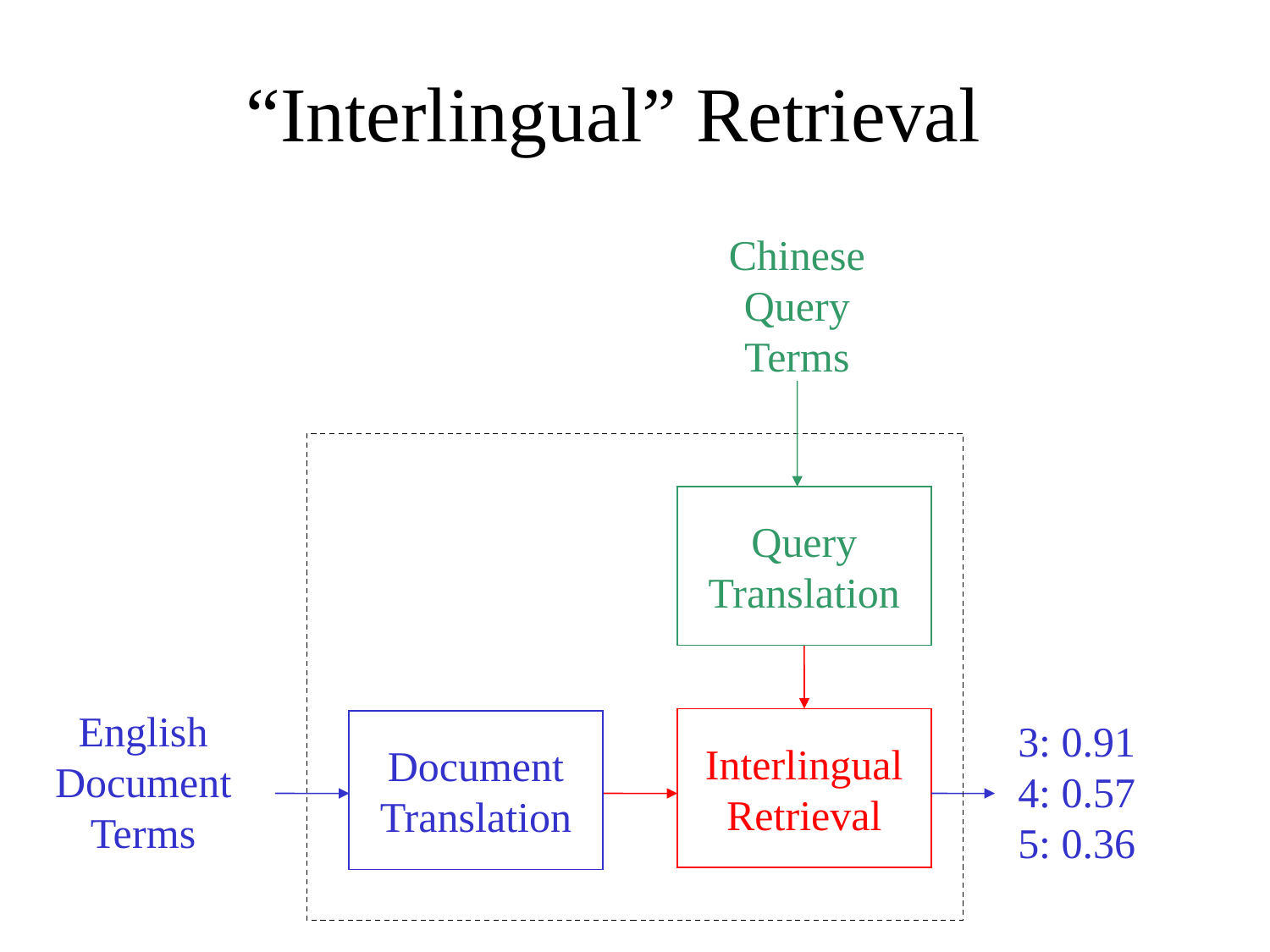

# “Interlingual” Retrieval
Chinese
Query
Terms

Query
Translation

English
Document
Terms
Interlingual
Retrieval
3: 0.91
4: 0.57
5: 0.36
Document
Translation